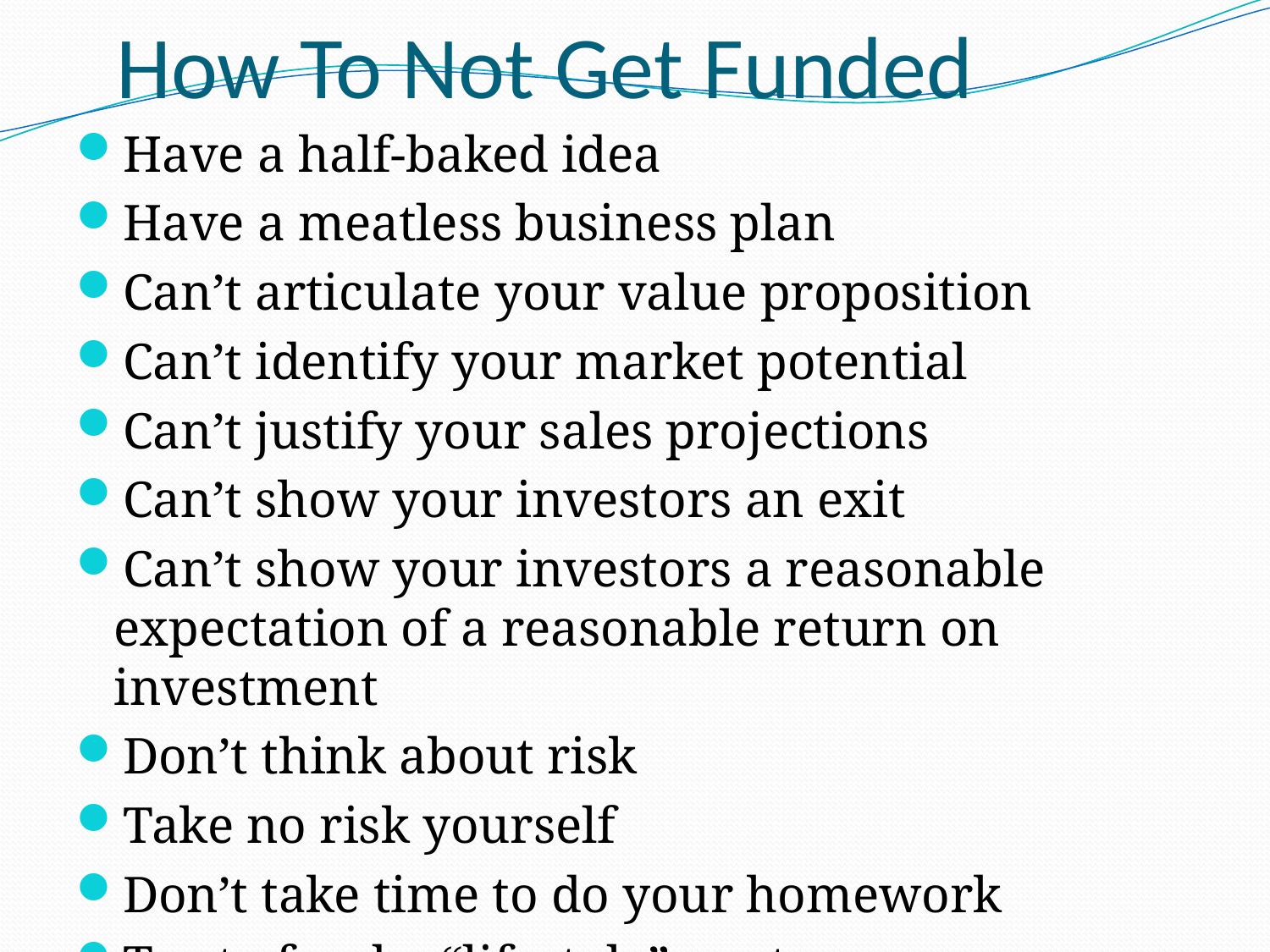

How To Not Get Funded
Have a half-baked idea
Have a meatless business plan
Can’t articulate your value proposition
Can’t identify your market potential
Can’t justify your sales projections
Can’t show your investors an exit
Can’t show your investors a reasonable expectation of a reasonable return on investment
Don’t think about risk
Take no risk yourself
Don’t take time to do your homework
Try to fund a “lifestyle” venture